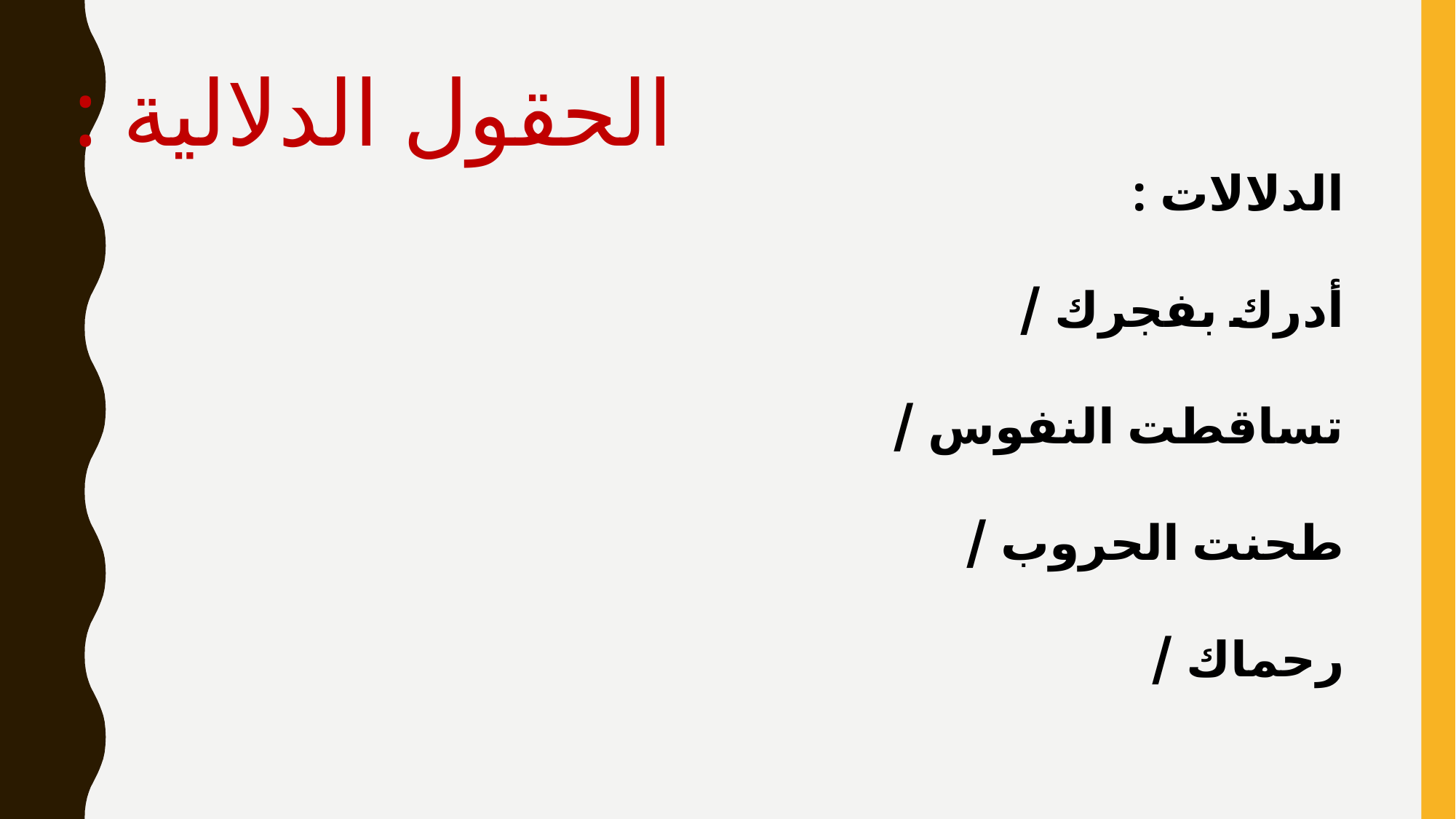

الحقول الدلالية :
الدلالات :

أدرك بفجرك /

تساقطت النفوس /

طحنت الحروب /

رحماك /